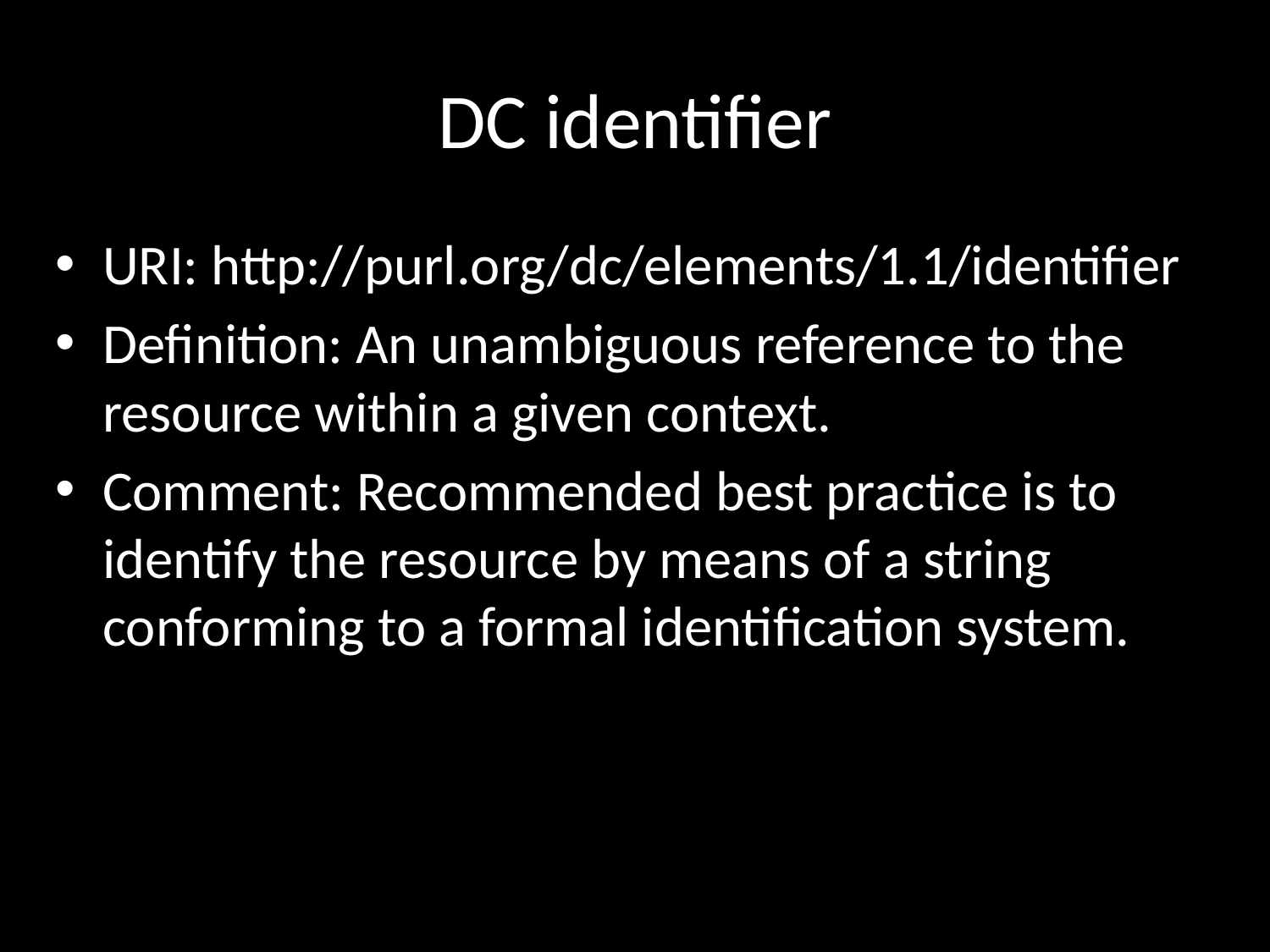

# DC identifier
URI: http://purl.org/dc/elements/1.1/identifier
Definition: An unambiguous reference to the resource within a given context.
Comment: Recommended best practice is to identify the resource by means of a string conforming to a formal identification system.